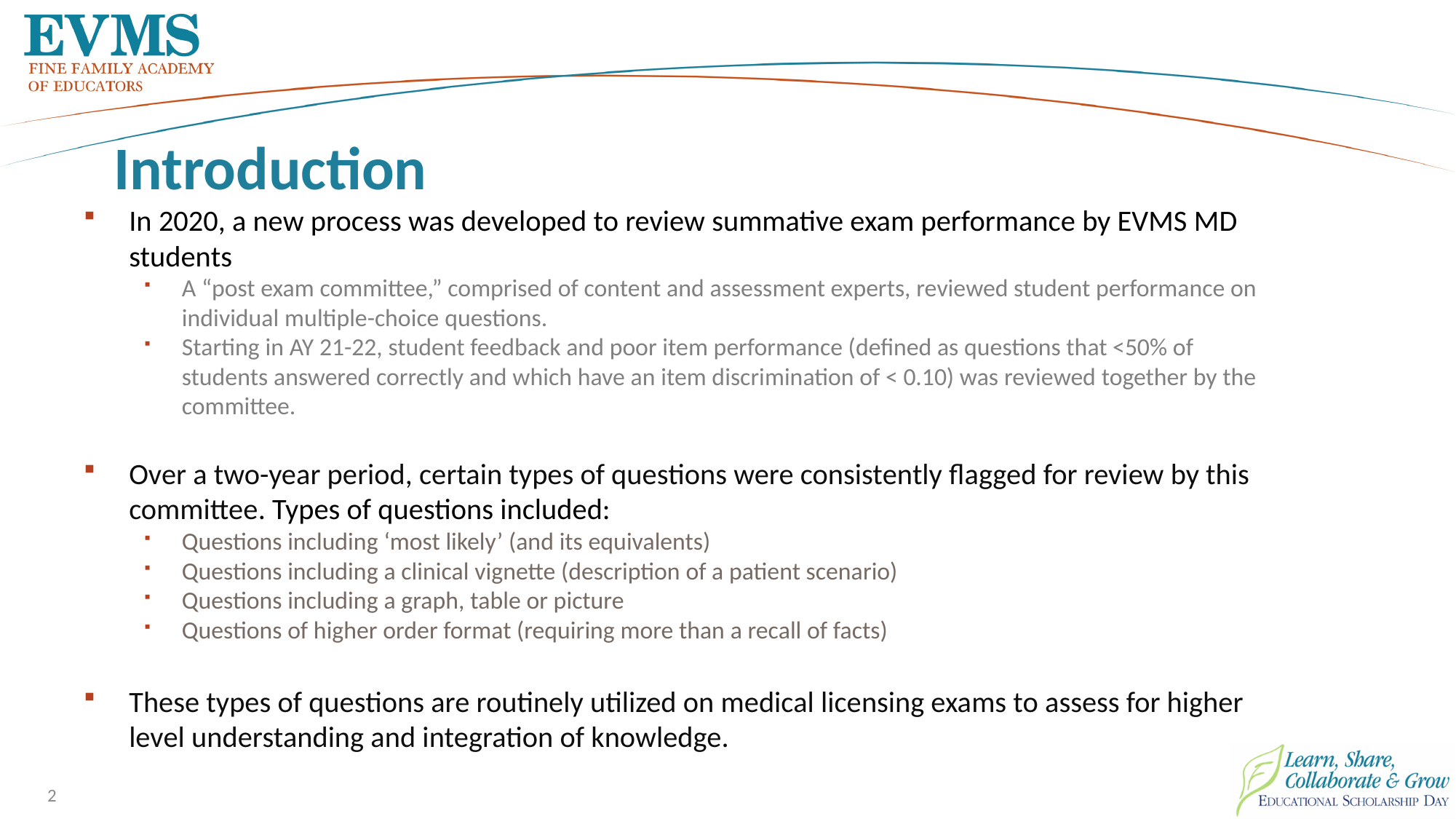

# Introduction
In 2020, a new process was developed to review summative exam performance by EVMS MD students
A “post exam committee,” comprised of content and assessment experts, reviewed student performance on individual multiple-choice questions.
Starting in AY 21-22, student feedback and poor item performance (defined as questions that <50% of students answered correctly and which have an item discrimination of < 0.10) was reviewed together by the committee.

Over a two-year period, certain types of questions were consistently flagged for review by this committee. Types of questions included:
Questions including ‘most likely’ (and its equivalents)
Questions including a clinical vignette (description of a patient scenario)
Questions including a graph, table or picture
Questions of higher order format (requiring more than a recall of facts)

These types of questions are routinely utilized on medical licensing exams to assess for higher level understanding and integration of knowledge.

2